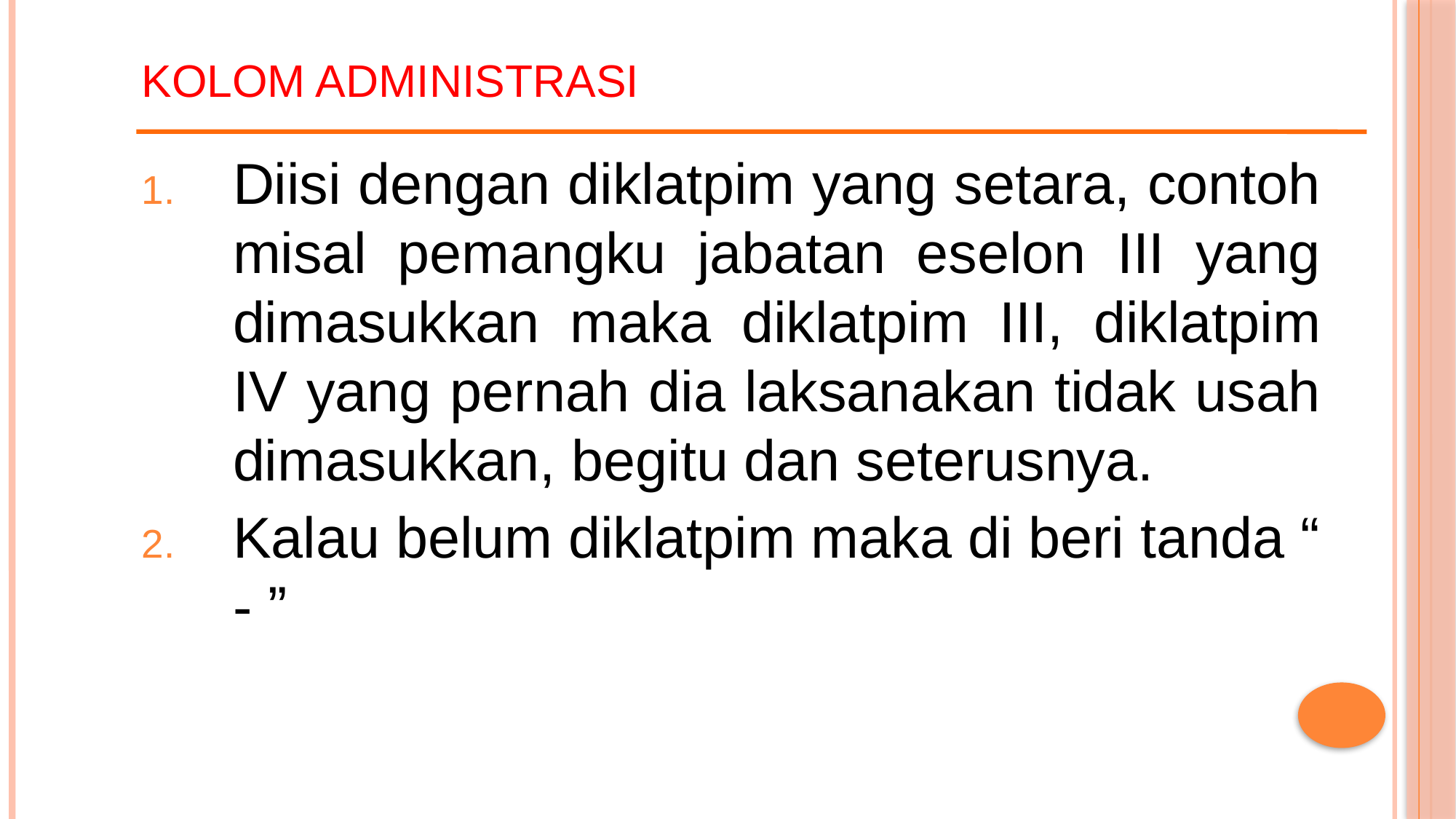

# Kolom Administrasi
Diisi dengan diklatpim yang setara, contoh misal pemangku jabatan eselon III yang dimasukkan maka diklatpim III, diklatpim IV yang pernah dia laksanakan tidak usah dimasukkan, begitu dan seterusnya.
Kalau belum diklatpim maka di beri tanda “ - ”
ripur_2017